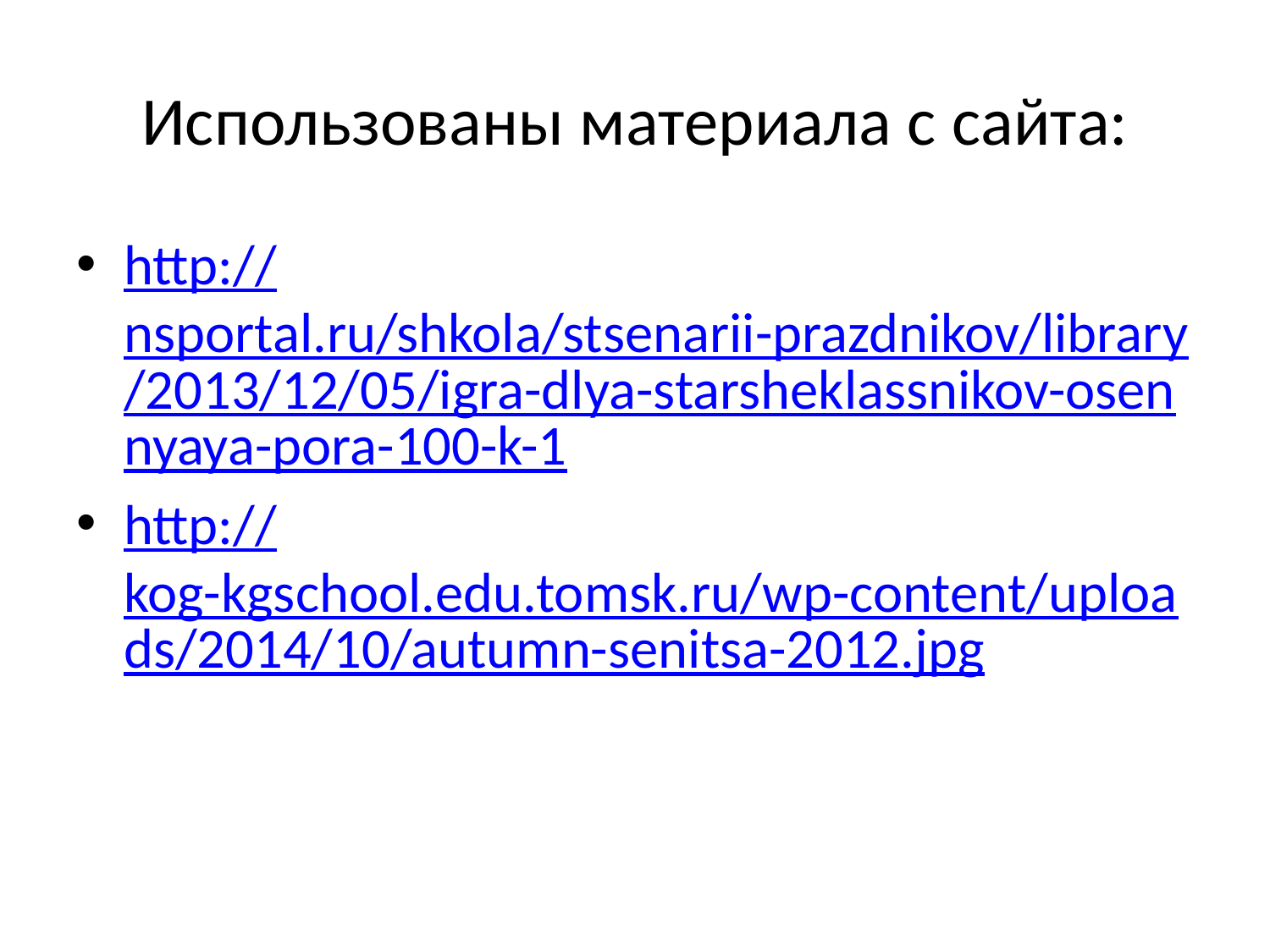

# Использованы материала с сайта:
http://nsportal.ru/shkola/stsenarii-prazdnikov/library/2013/12/05/igra-dlya-starsheklassnikov-osennyaya-pora-100-k-1
http://kog-kgschool.edu.tomsk.ru/wp-content/uploads/2014/10/autumn-senitsa-2012.jpg